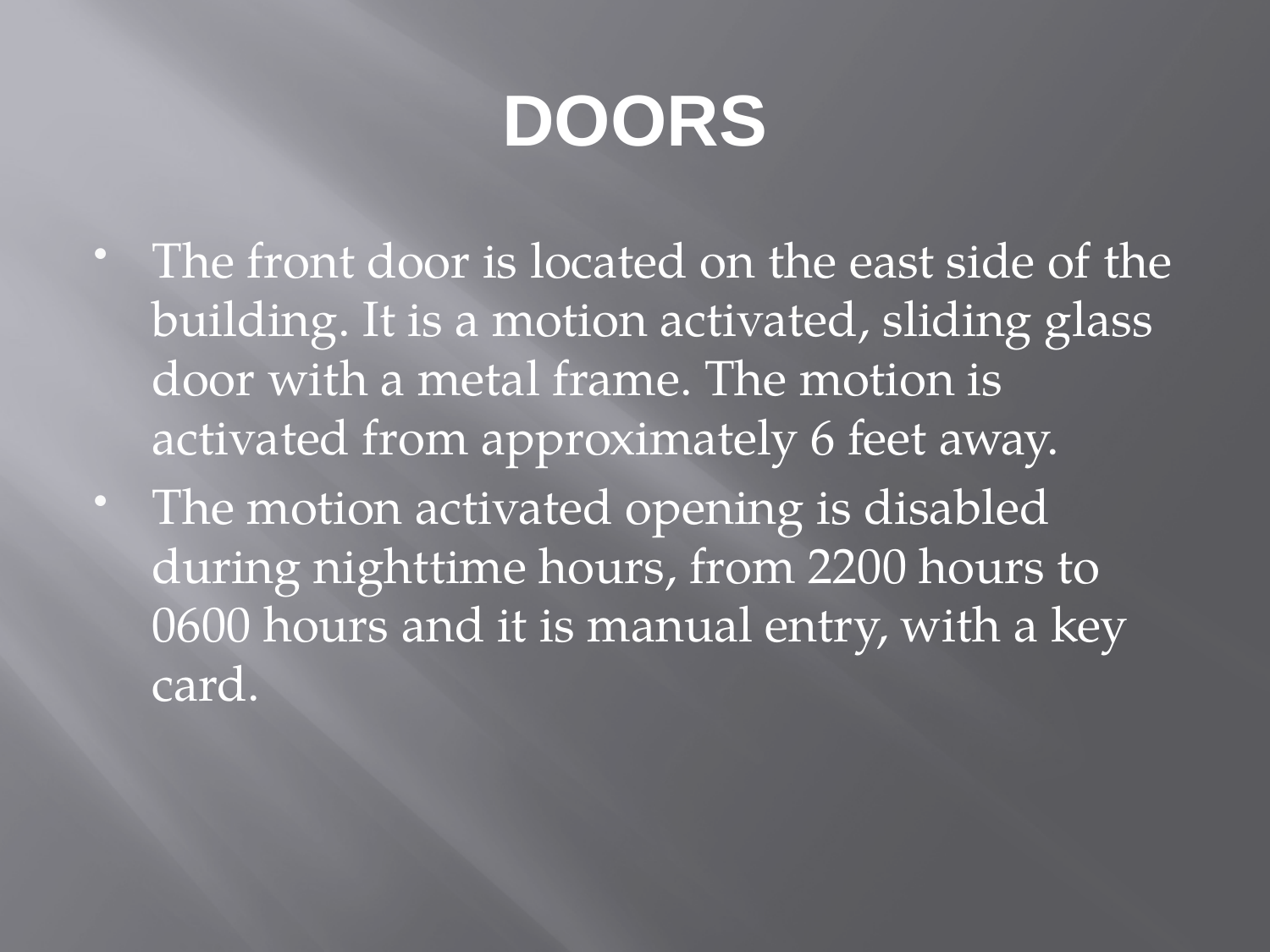

# DOORS
The front door is located on the east side of the building. It is a motion activated, sliding glass door with a metal frame. The motion is activated from approximately 6 feet away.
The motion activated opening is disabled during nighttime hours, from 2200 hours to 0600 hours and it is manual entry, with a key card.